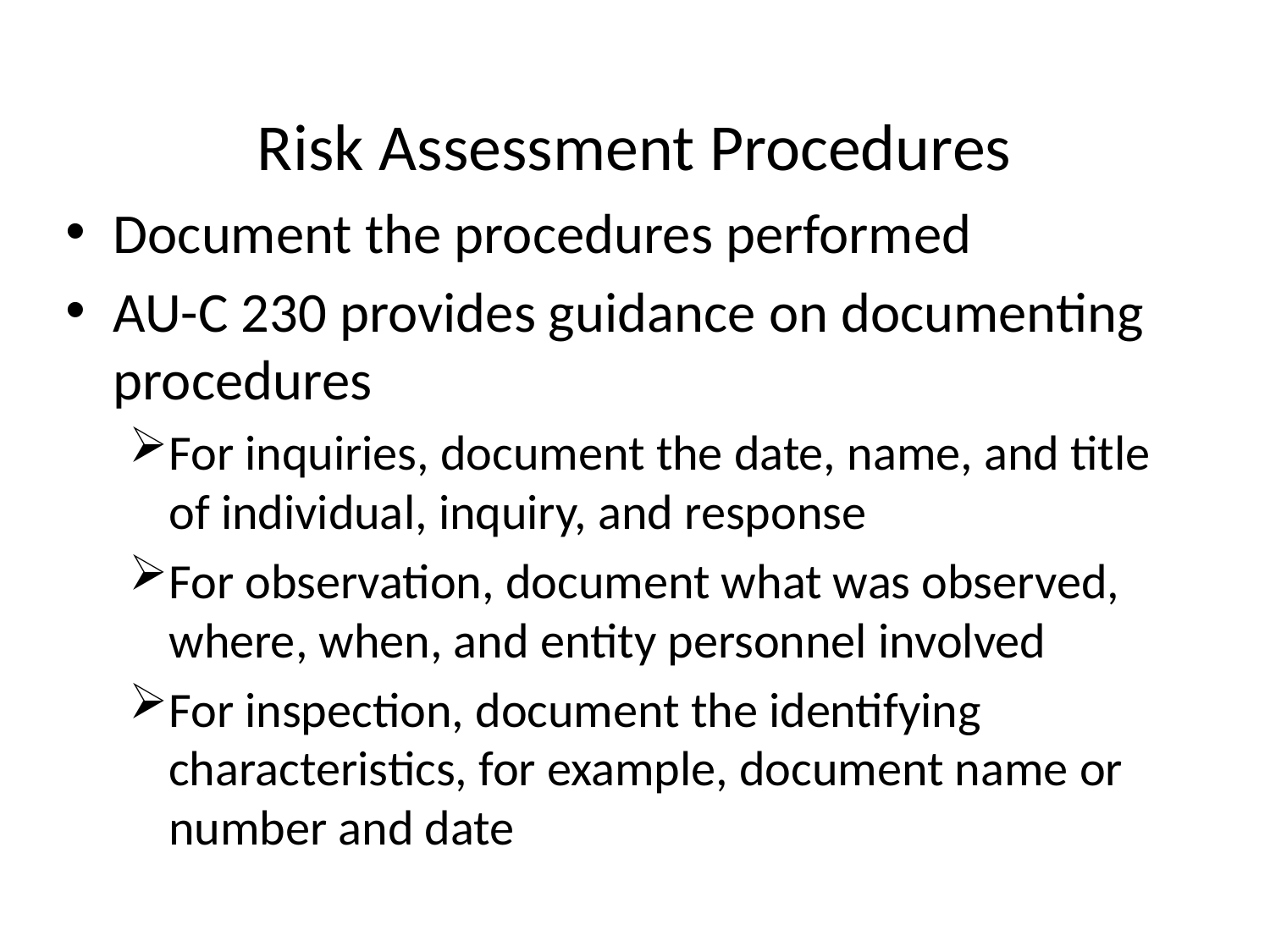

# Risk Assessment Procedures
Document the procedures performed
AU-C 230 provides guidance on documenting procedures
For inquiries, document the date, name, and title of individual, inquiry, and response
For observation, document what was observed, where, when, and entity personnel involved
For inspection, document the identifying characteristics, for example, document name or number and date